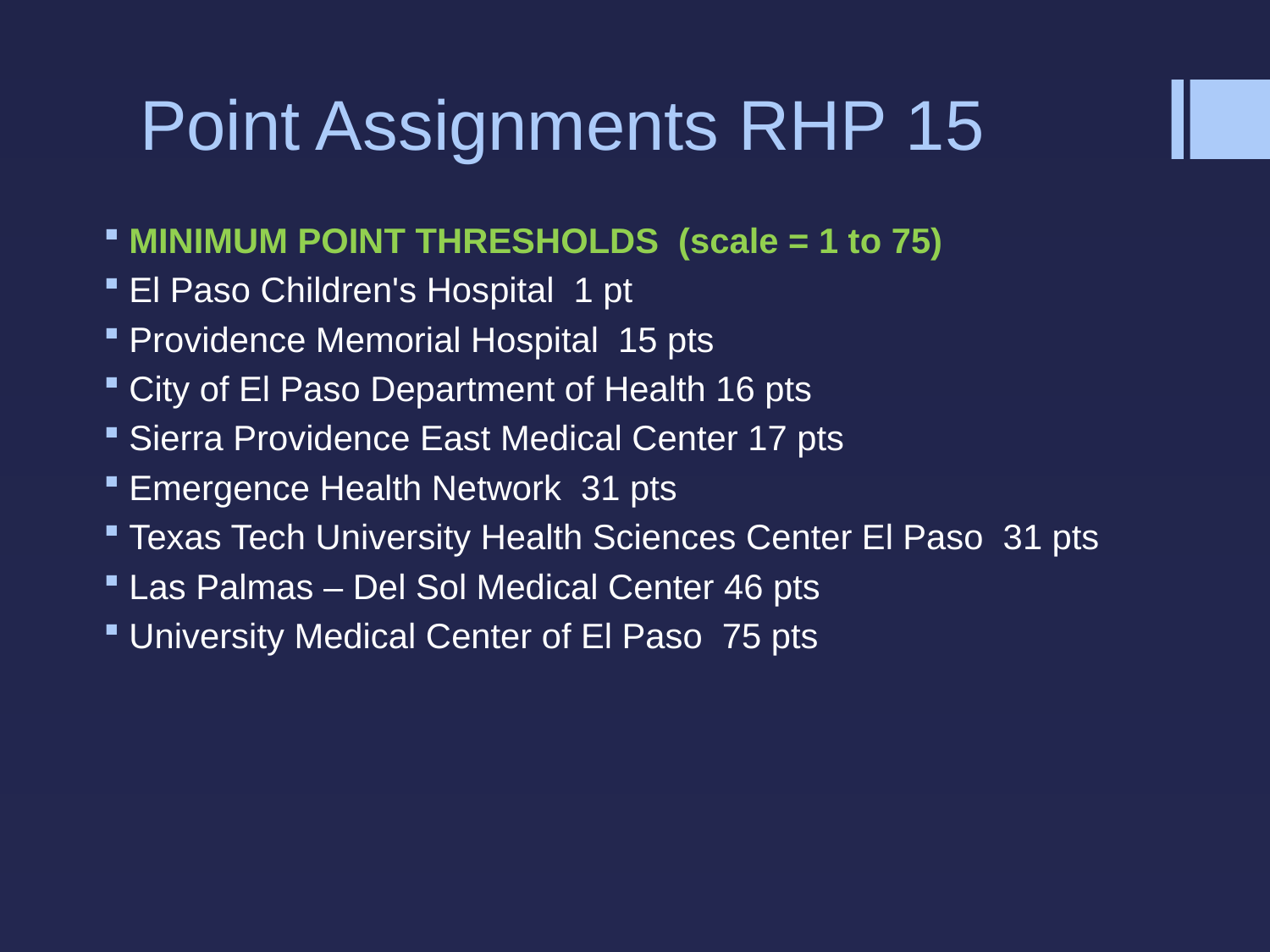

# Point Assignments RHP 15
MINIMUM POINT THRESHOLDS  (scale = 1 to 75)
El Paso Children's Hospital  1 pt
Providence Memorial Hospital  15 pts
City of El Paso Department of Health 16 pts
Sierra Providence East Medical Center 17 pts
Emergence Health Network  31 pts
Texas Tech University Health Sciences Center El Paso  31 pts
Las Palmas – Del Sol Medical Center 46 pts
University Medical Center of El Paso  75 pts